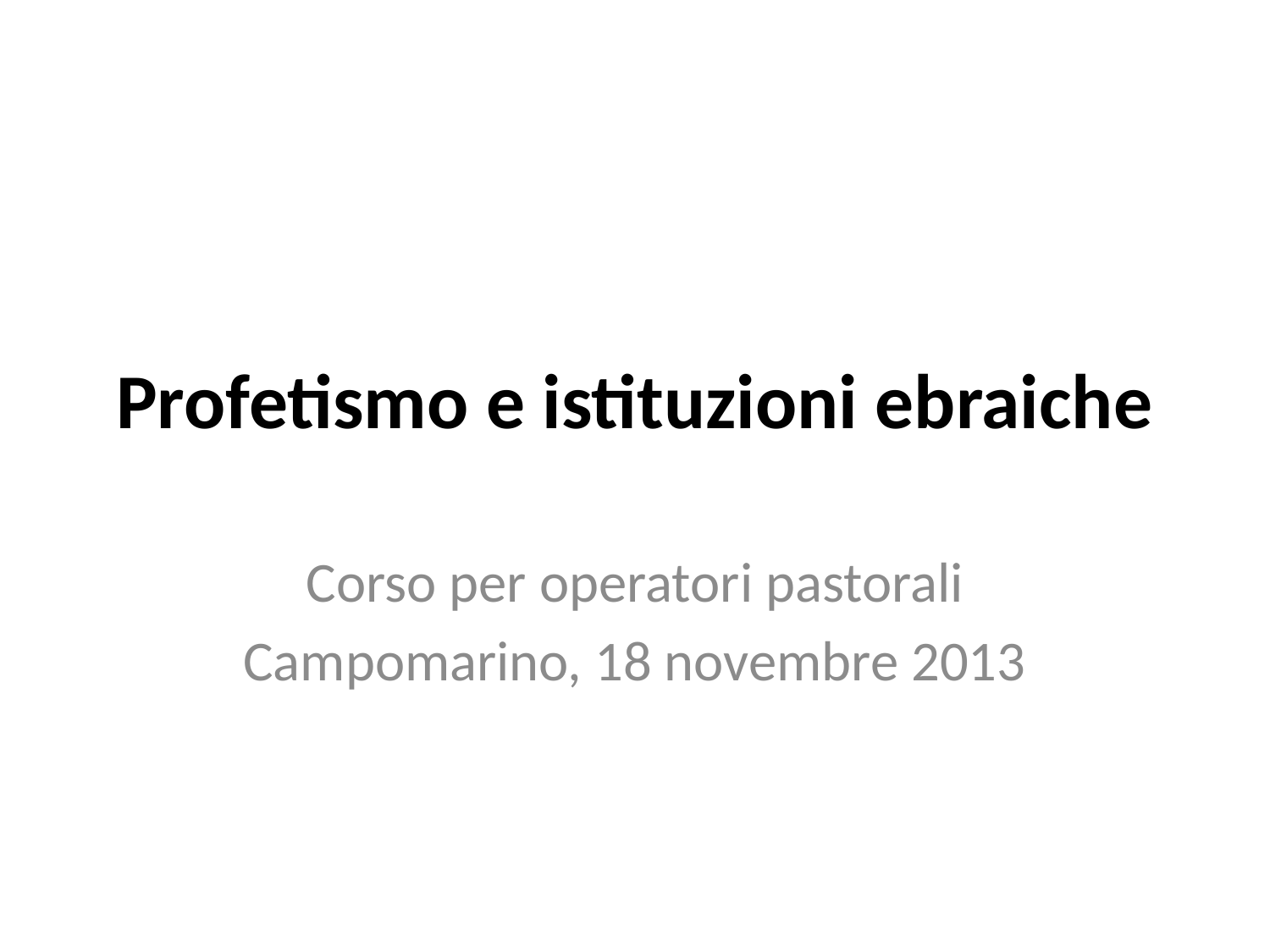

# Profetismo e istituzioni ebraiche
Corso per operatori pastorali
Campomarino, 18 novembre 2013